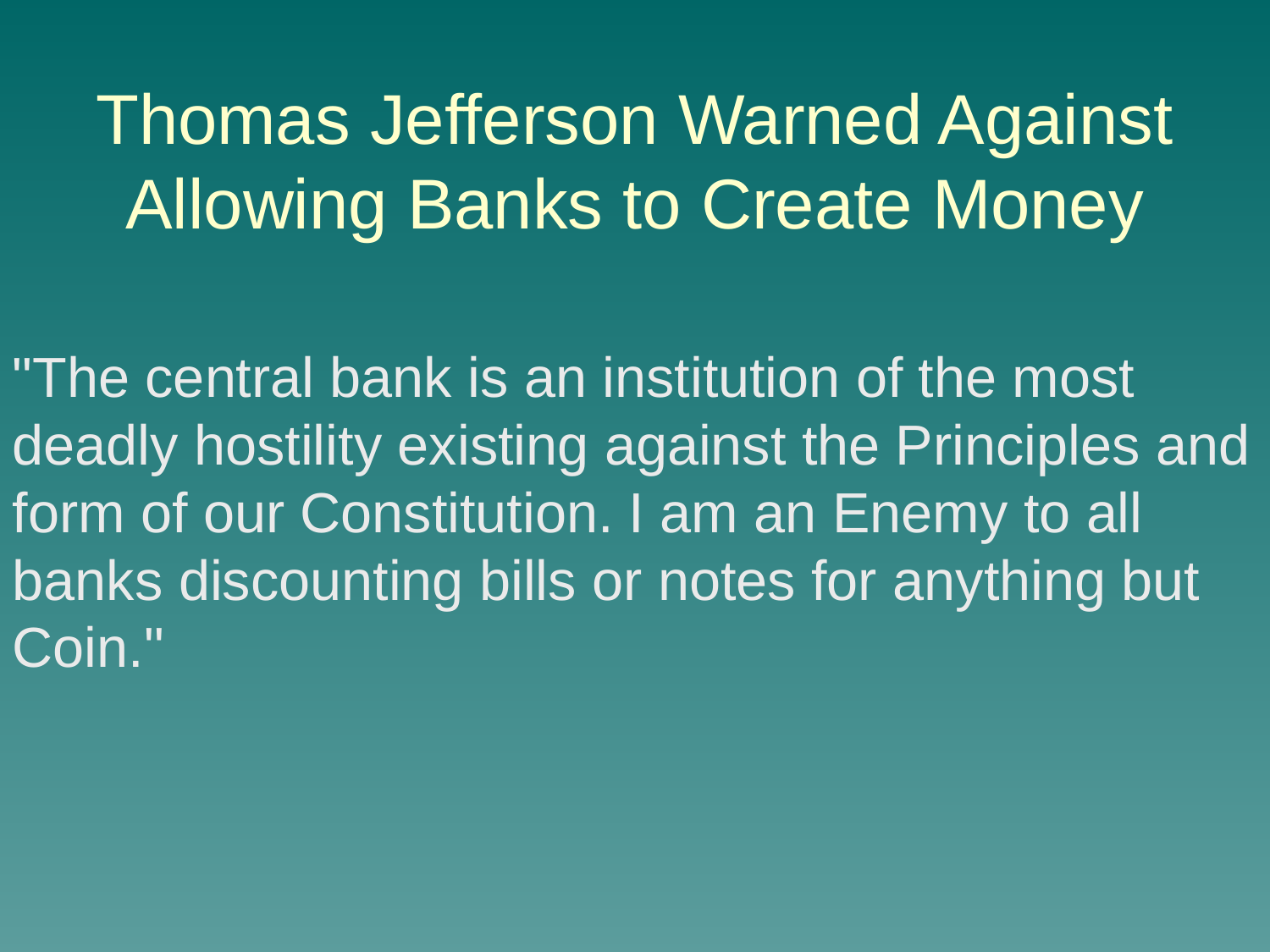

Thomas Jefferson Warned Against Allowing Banks to Create Money
"The central bank is an institution of the most deadly hostility existing against the Principles and form of our Constitution. I am an Enemy to all banks discounting bills or notes for anything but Coin."